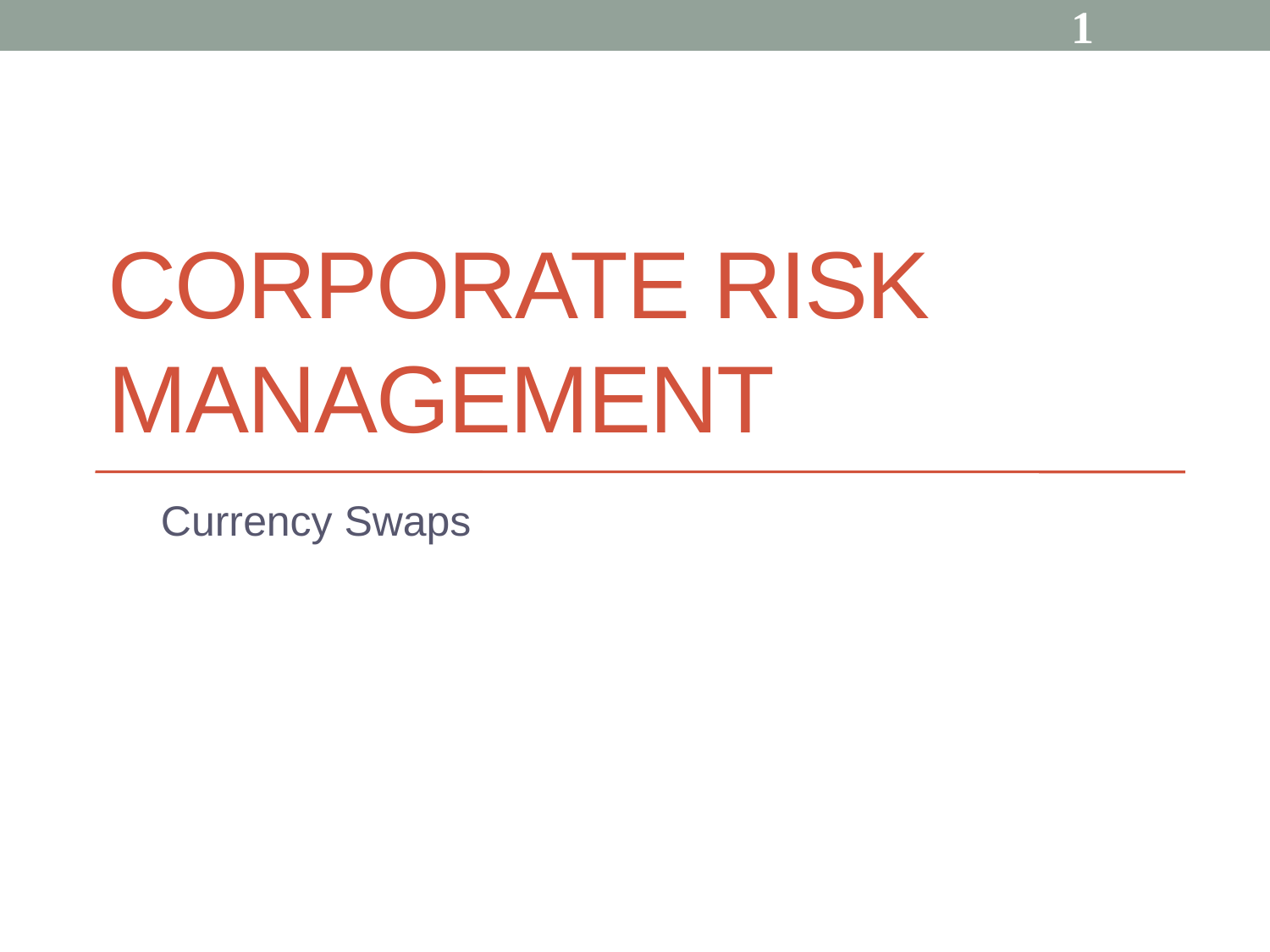

1
# Corporate Risk Management
Currency Swaps